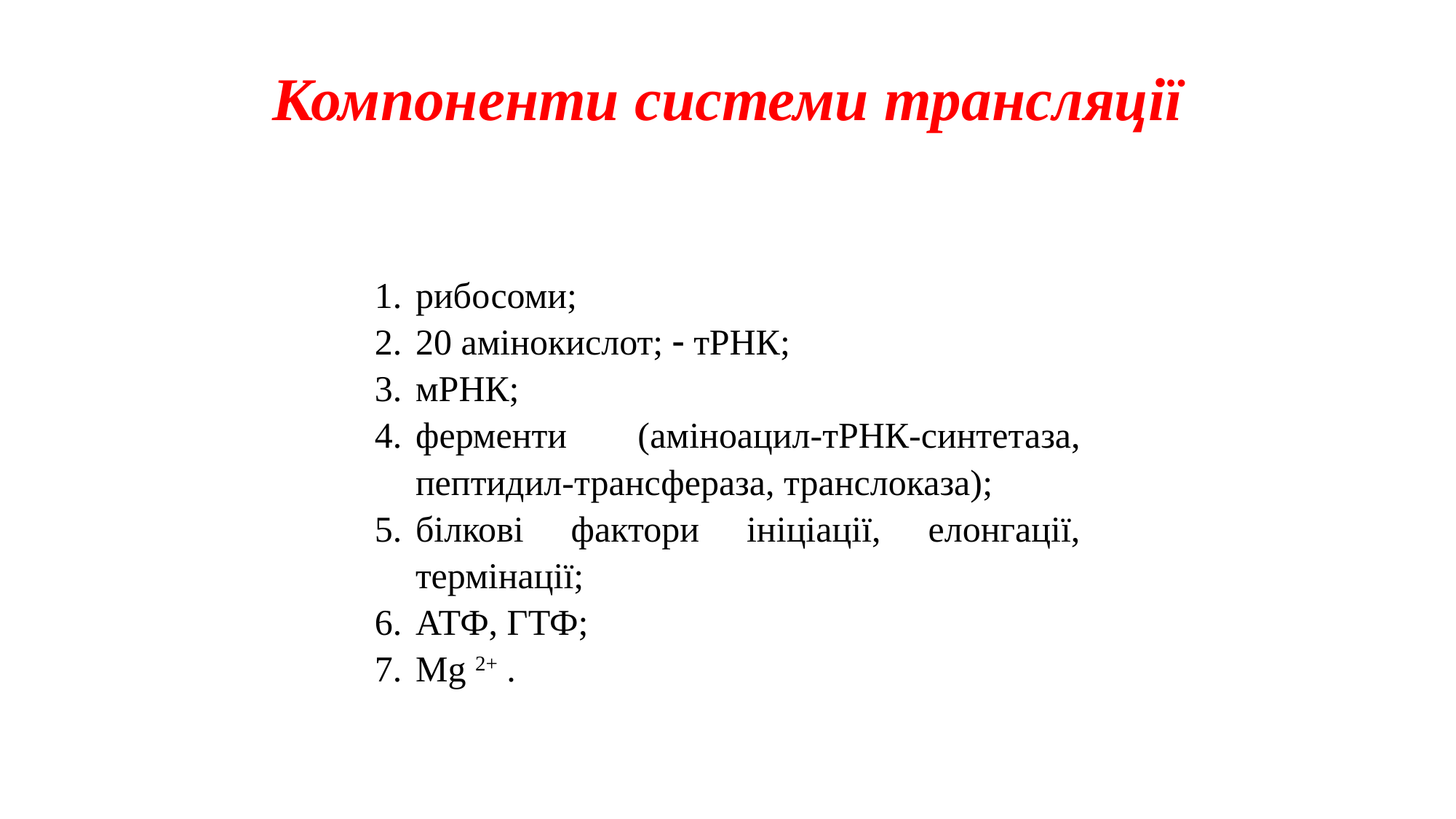

Компоненти системи трансляції
рибосоми;
20 амінокислот; − тРНК;
мРНК;
ферменти (аміноацил-тРНК-синтетаза, пептидил-трансфераза, транслоказа);
білкові фактори ініціації, елонгації, термінації;
АТФ, ГТФ;
Мg 2+ .